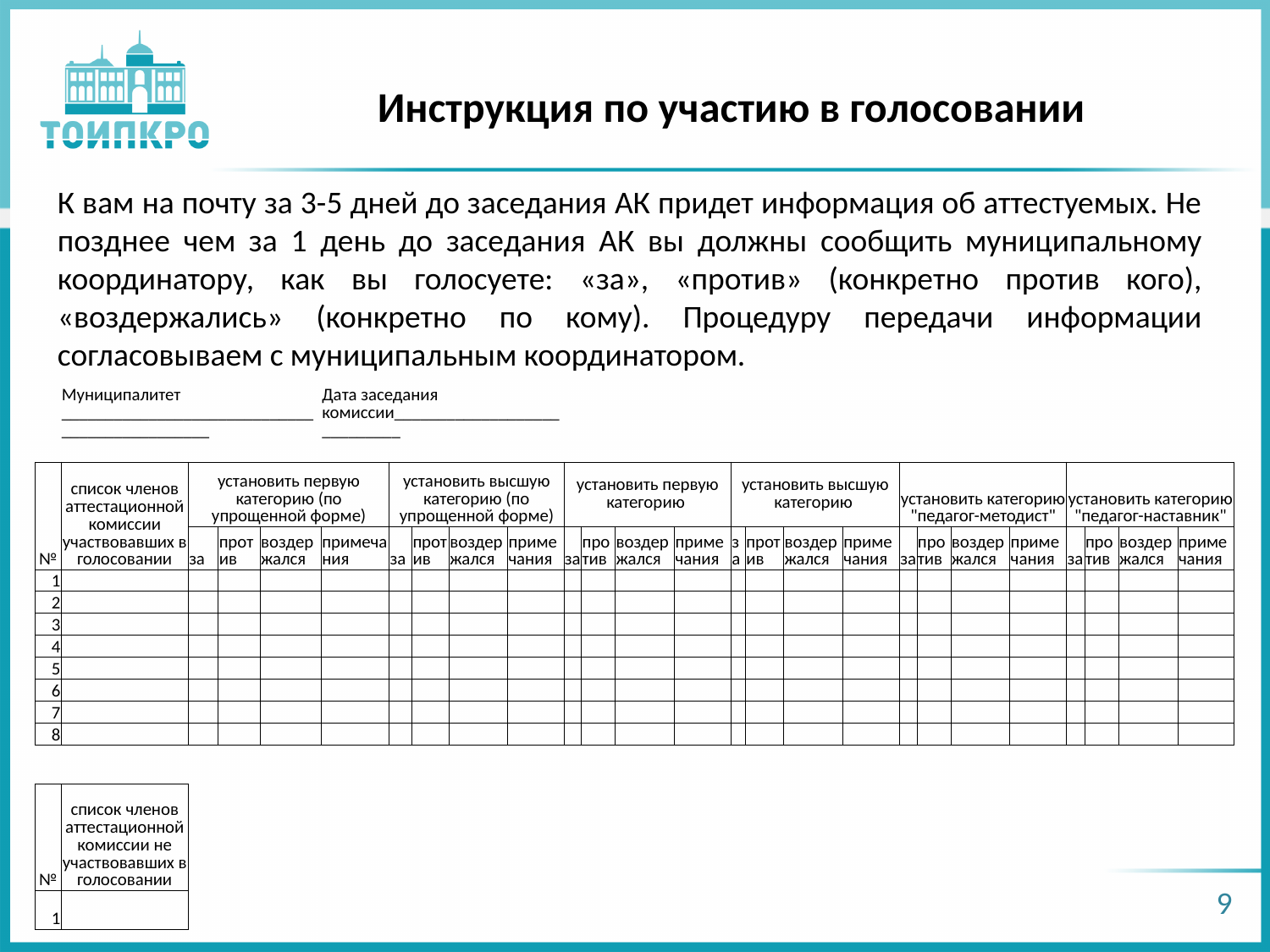

Инструкция по участию в голосовании
К вам на почту за 3-5 дней до заседания АК придет информация об аттестуемых. Не позднее чем за 1 день до заседания АК вы должны сообщить муниципальному координатору, как вы голосуете: «за», «против» (конкретно против кого), «воздержались» (конкретно по кому). Процедуру передачи информации согласовываем с муниципальным координатором.
|  | Муниципалитет \_\_\_\_\_\_\_\_\_\_\_\_\_\_\_\_\_\_\_\_\_\_\_\_\_\_\_\_\_\_\_\_\_\_\_\_\_\_\_\_\_\_\_\_\_\_ |  |  |  | Дата заседания комиссии\_\_\_\_\_\_\_\_\_\_\_\_\_\_\_\_\_\_\_\_\_\_\_\_\_\_\_\_ |  |  |  |  |  |  |  |  |  |  |  |  |  |  |  |  |  |  |  |  |  |
| --- | --- | --- | --- | --- | --- | --- | --- | --- | --- | --- | --- | --- | --- | --- | --- | --- | --- | --- | --- | --- | --- | --- | --- | --- | --- | --- |
|  |  |  |  |  |  |  |  |  |  |  |  |  |  |  |  |  |  |  |  |  |  |  |  |  |  |  |
| № | список членов аттестационной комиссии участвовавших в голосовании | установить первую категорию (по упрощенной форме) |  |  |  | установить высшую категорию (по упрощенной форме) |  |  |  | установить первую категорию |  |  |  | установить высшую категорию |  |  |  |  | установить категорию "педагог-методист" |  |  |  | установить категорию "педагог-наставник" |  |  |  |
|  |  | за | против | воздержался | примечания | за | против | воздержался | примечания | за | против | воздержался | примечания | за | против |  | воздержался | примечания | за | против | воздержался | примечания | за | против | воздержался | примечания |
| 1 |  |  |  |  |  |  |  |  |  |  |  |  |  |  |  |  |  |  |  |  |  |  |  |  |  |  |
| 2 |  |  |  |  |  |  |  |  |  |  |  |  |  |  |  |  |  |  |  |  |  |  |  |  |  |  |
| 3 |  |  |  |  |  |  |  |  |  |  |  |  |  |  |  |  |  |  |  |  |  |  |  |  |  |  |
| 4 |  |  |  |  |  |  |  |  |  |  |  |  |  |  |  |  |  |  |  |  |  |  |  |  |  |  |
| 5 |  |  |  |  |  |  |  |  |  |  |  |  |  |  |  |  |  |  |  |  |  |  |  |  |  |  |
| 6 |  |  |  |  |  |  |  |  |  |  |  |  |  |  |  |  |  |  |  |  |  |  |  |  |  |  |
| 7 |  |  |  |  |  |  |  |  |  |  |  |  |  |  |  |  |  |  |  |  |  |  |  |  |  |  |
| 8 |  |  |  |  |  |  |  |  |  |  |  |  |  |  |  |  |  |  |  |  |  |  |  |  |  |  |
|  |  |  |  |  |  |  |  |  |  |  |  |  |  |  |  |  |  |  |  |  |  |  |  |  |  |  |
| № | список членов аттестационной комиссии не участвовавших в голосовании |  |  |  |  |  |  |  |  |  |  |  |  |  |  |  |  |  |  |  |  |  |  |  |  |  |
|  |  |  |  |  |  |  |  |  |  |  |  |  |  |  |  |  |  |  |  |  |  |  |  |  |  |  |
| 1 |  |  |  |  |  |  |  |  |  |  |  |  |  |  |  |  |  |  |  |  |  |  |  |  |  |  |
|  |  |  |  |  |  |  |  |  |  |  |  |  |  |  |  |  |  |  |  |  |  |  |  |  |  |  |
|  |  |  |  |  |  |  |  |  |  |  |  |  |  |  |  |  |  |  |  |  |  |  |  |  |  |  |
9